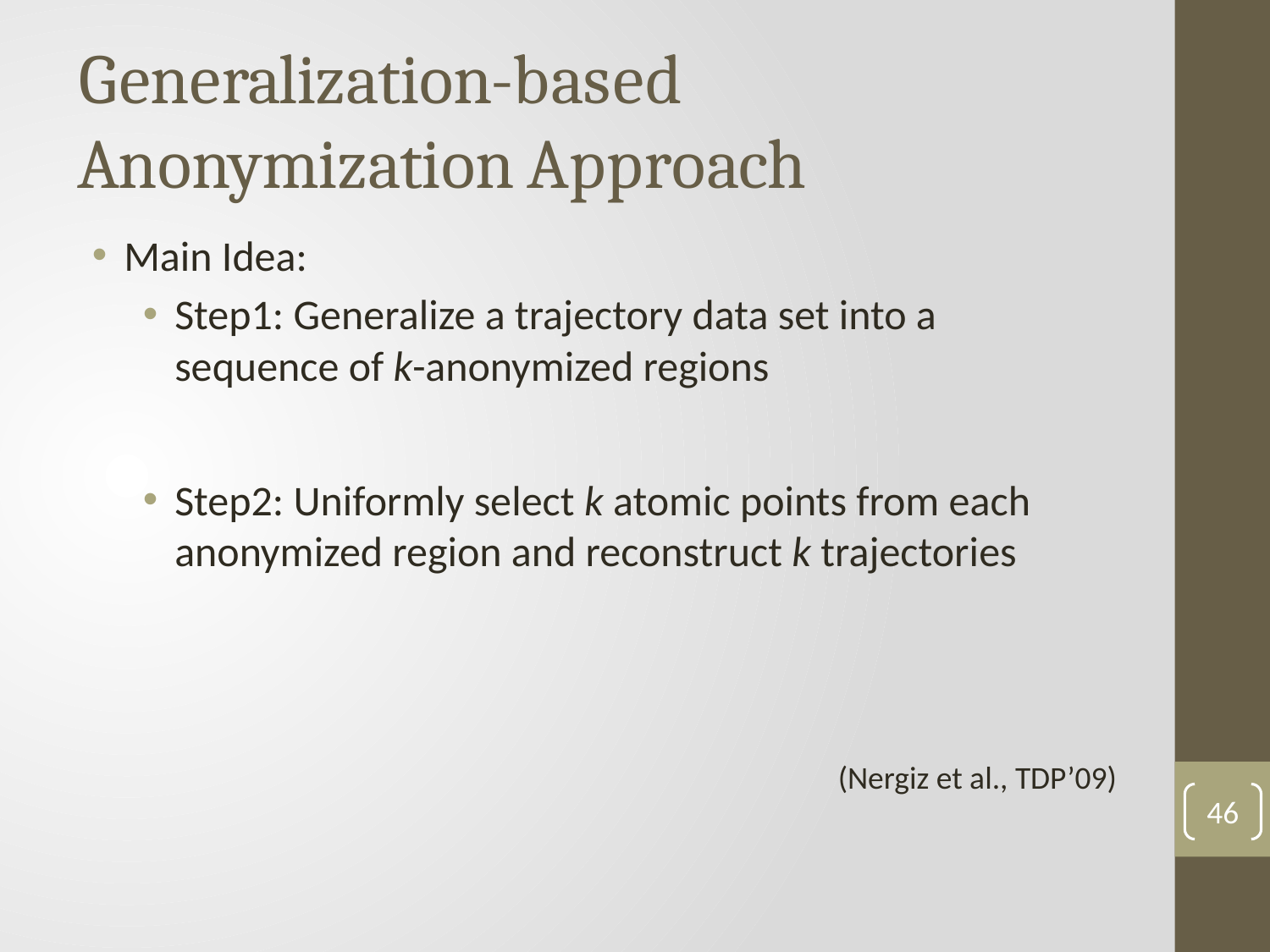

# Generalization-based Anonymization Approach
Main Idea:
Step1: Generalize a trajectory data set into a sequence of k-anonymized regions

Step2: Uniformly select k atomic points from each anonymized region and reconstruct k trajectories
(Nergiz et al., TDP’09)
46